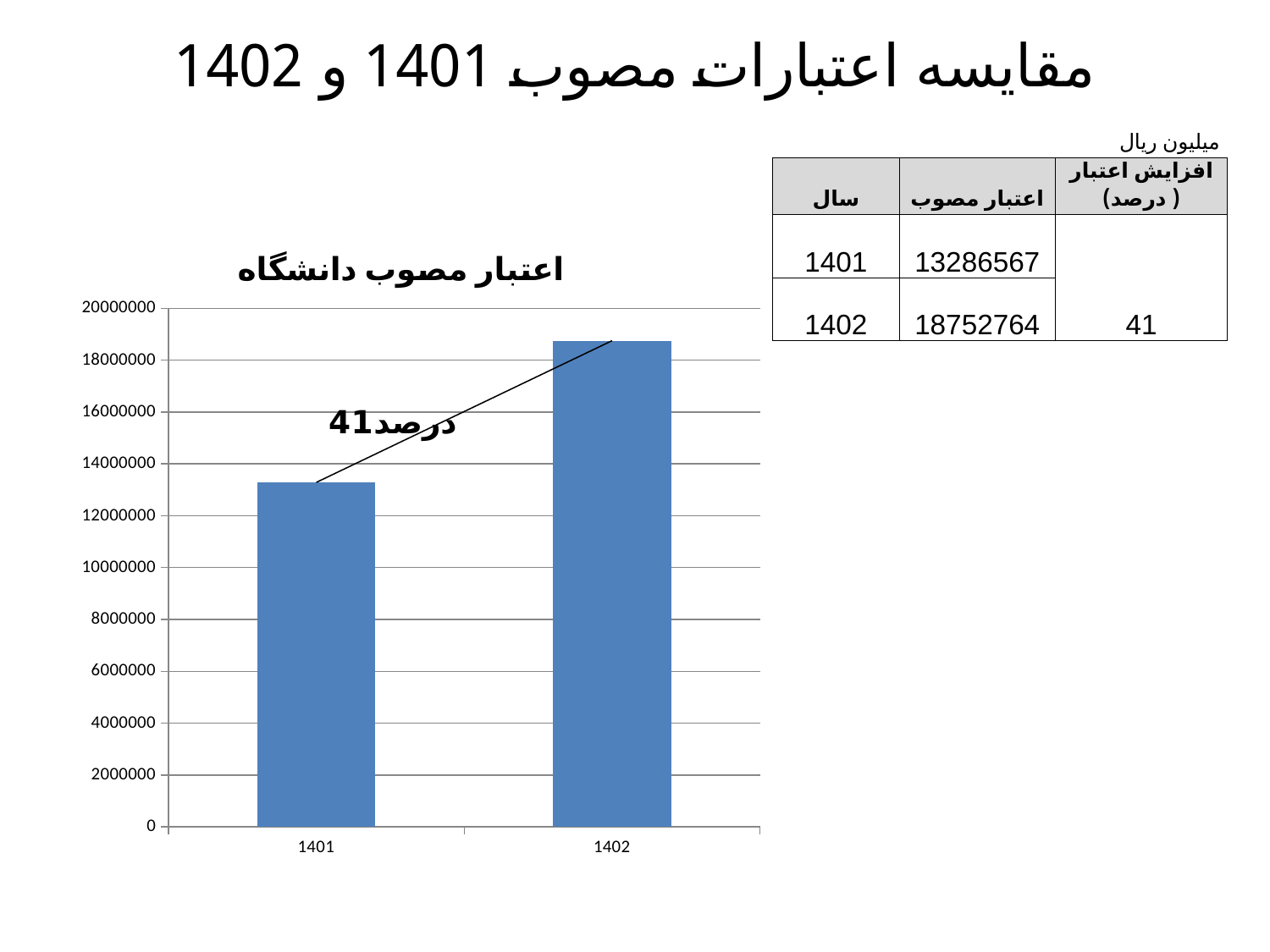

# مقایسه اعتبارات مصوب 1401 و 1402
|  |  |  | میلیون ریال |
| --- | --- | --- | --- |
| سال | اعتبار مصوب | افزایش اعتبار ( درصد) |  |
| 1401 | 13286567 | 41 |  |
| 1402 | 18752764 |  |  |

### Chart:

| Category |  |
|---|---|
| 1401 | 13286567.0 |
| 1402 | 18752764.0 |